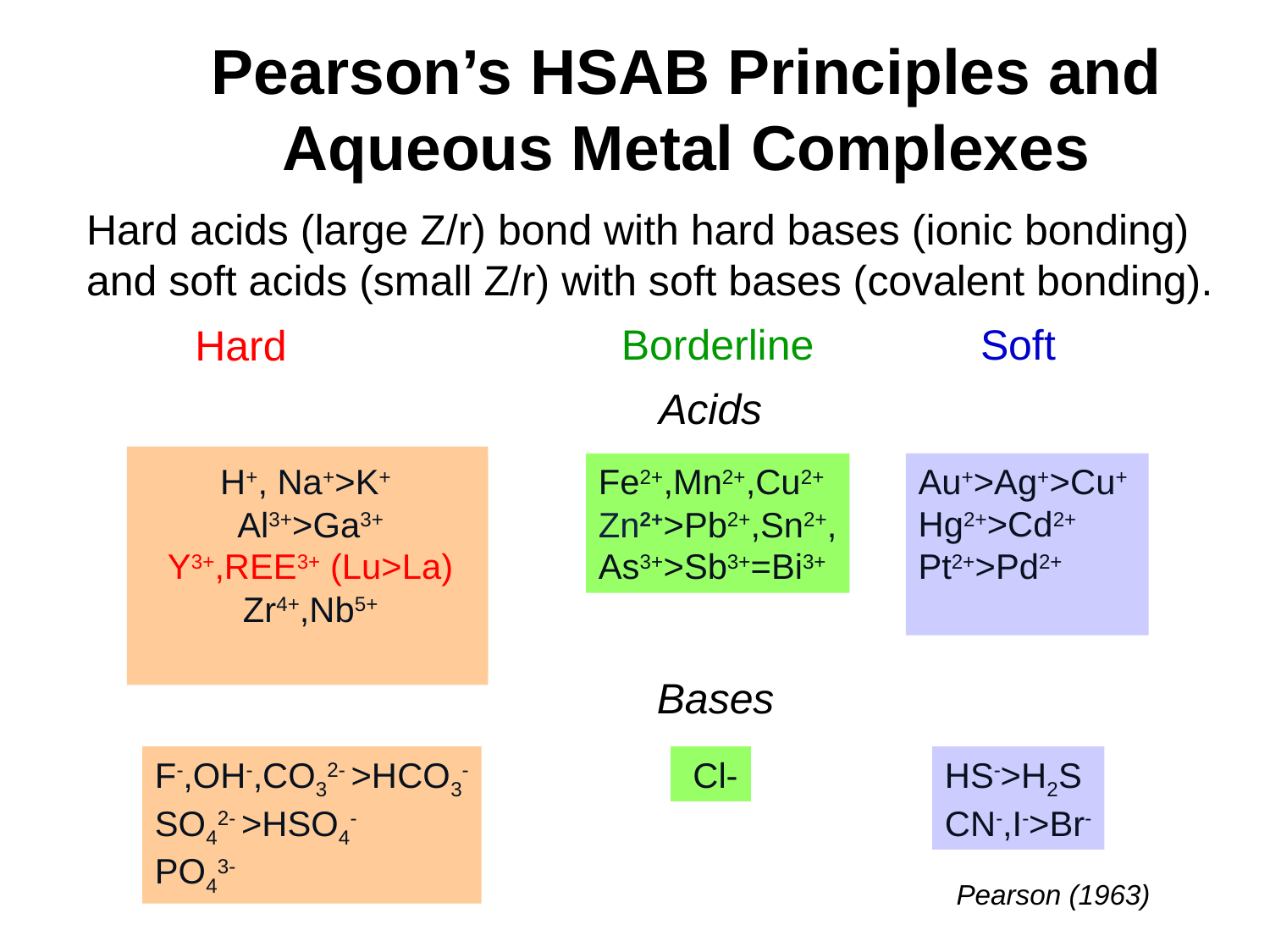

Pearson’s HSAB Principles and Aqueous Metal Complexes
Hard acids (large Z/r) bond with hard bases (ionic bonding) and soft acids (small Z/r) with soft bases (covalent bonding).
Borderline
Soft
Hard
Acids

H+, Na+>K+
Al3+>Ga3+
Y3+,REE3+ (Lu>La)
Zr4+,Nb5+

Fe2+,Mn2+,Cu2+
Zn2+>Pb2+,Sn2+,
As3+>Sb3+=Bi3+
Au+>Ag+>Cu+
Hg2+>Cd2+
Pt2+>Pd2+

Bases
F-,OH-,CO32- >HCO3-
SO42- >HSO4-
PO43-
 Cl-
HS->H2S
CN-,I->Br-
Pearson (1963)